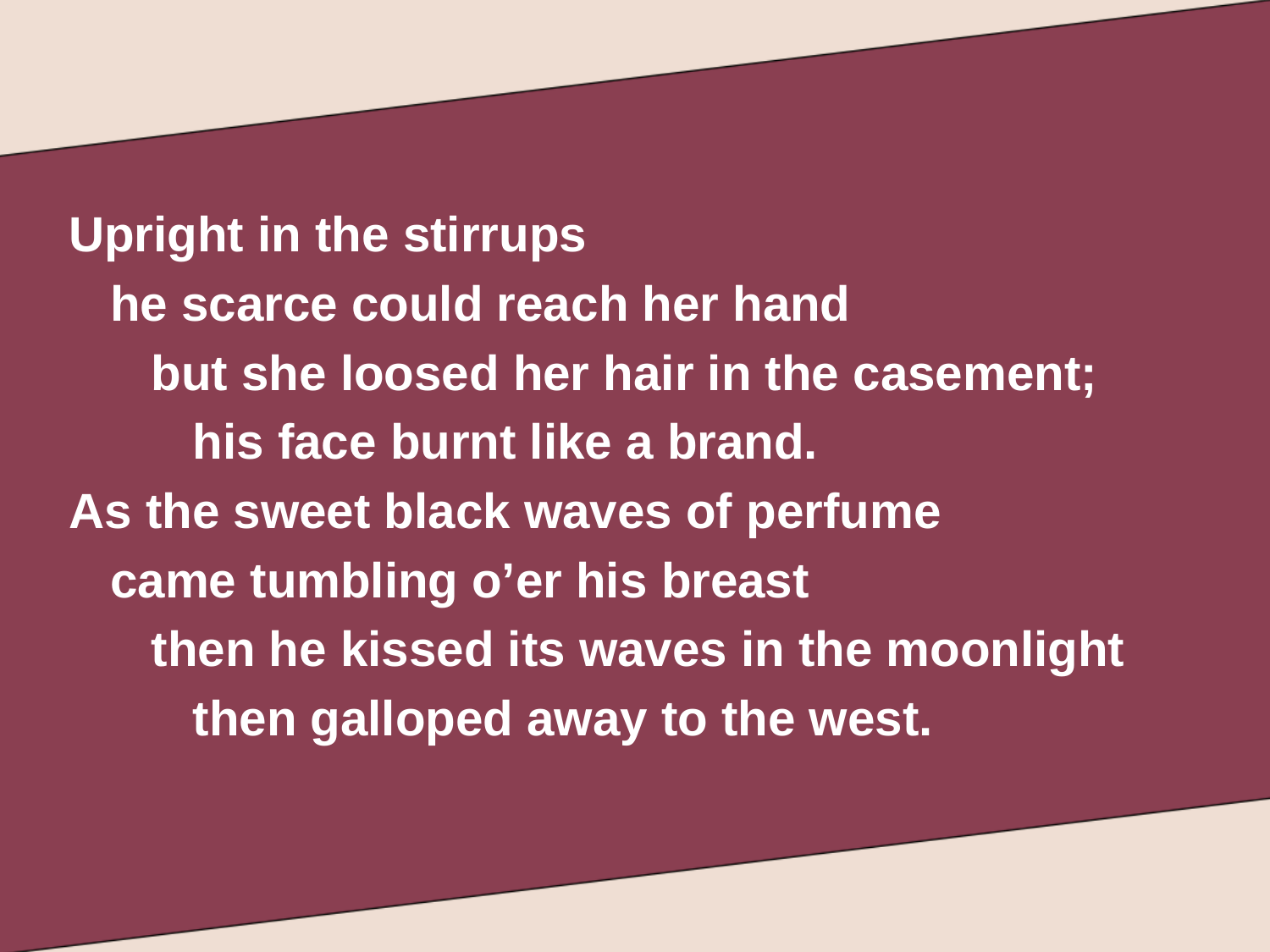

Upright in the stirrups
   he scarce could reach her hand
      but she loosed her hair in the casement;
         his face burnt like a brand.
As the sweet black waves of perfume
   came tumbling o’er his breast
      then he kissed its waves in the moonlight
         then galloped away to the west.